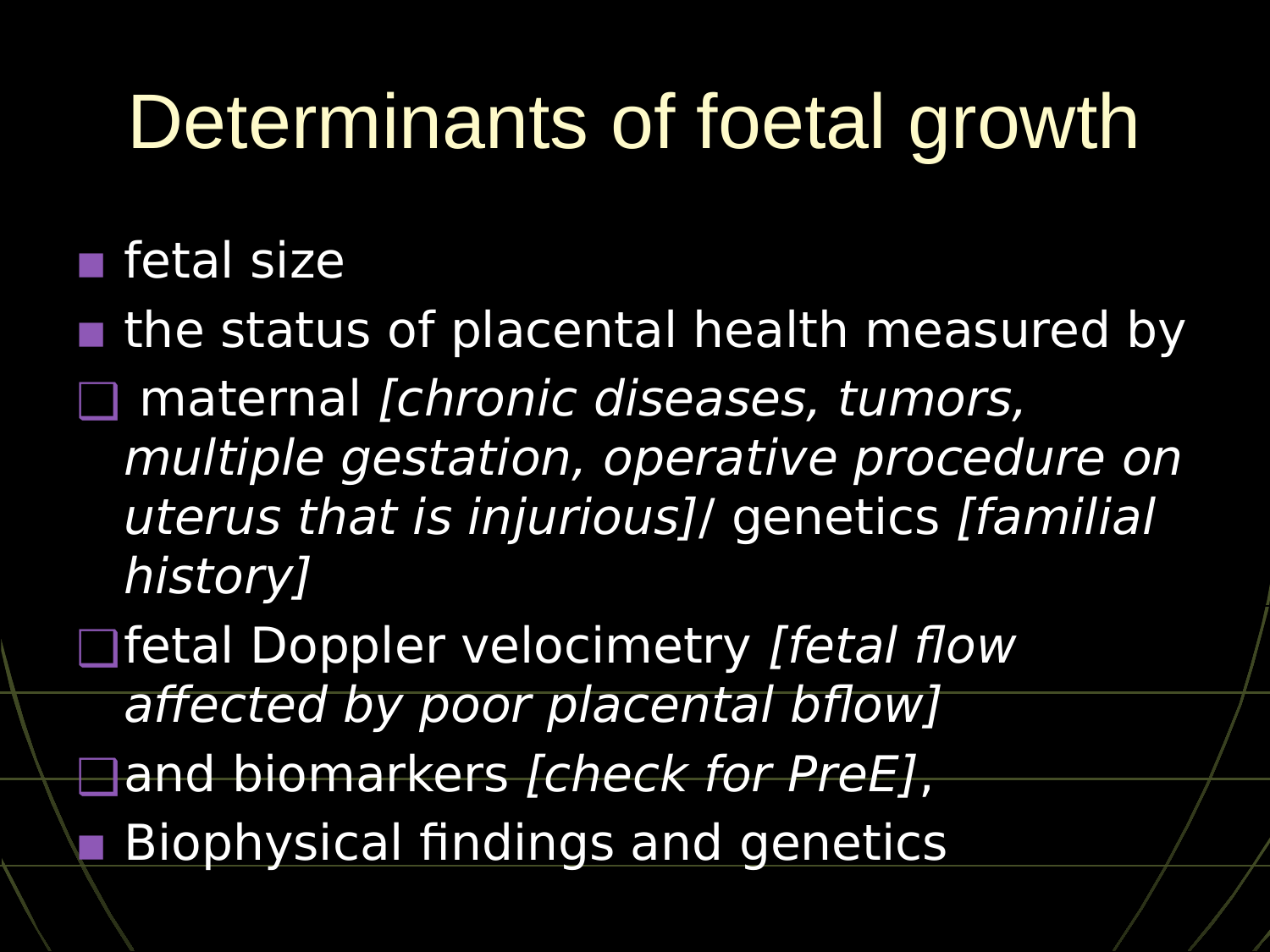

# Determinants of foetal growth
fetal size
the status of placental health measured by
 maternal [chronic diseases, tumors, multiple gestation, operative procedure on uterus that is injurious]/ genetics [familial history]
fetal Doppler velocimetry [fetal flow affected by poor placental bflow]
and biomarkers [check for PreE],
Biophysical findings and genetics